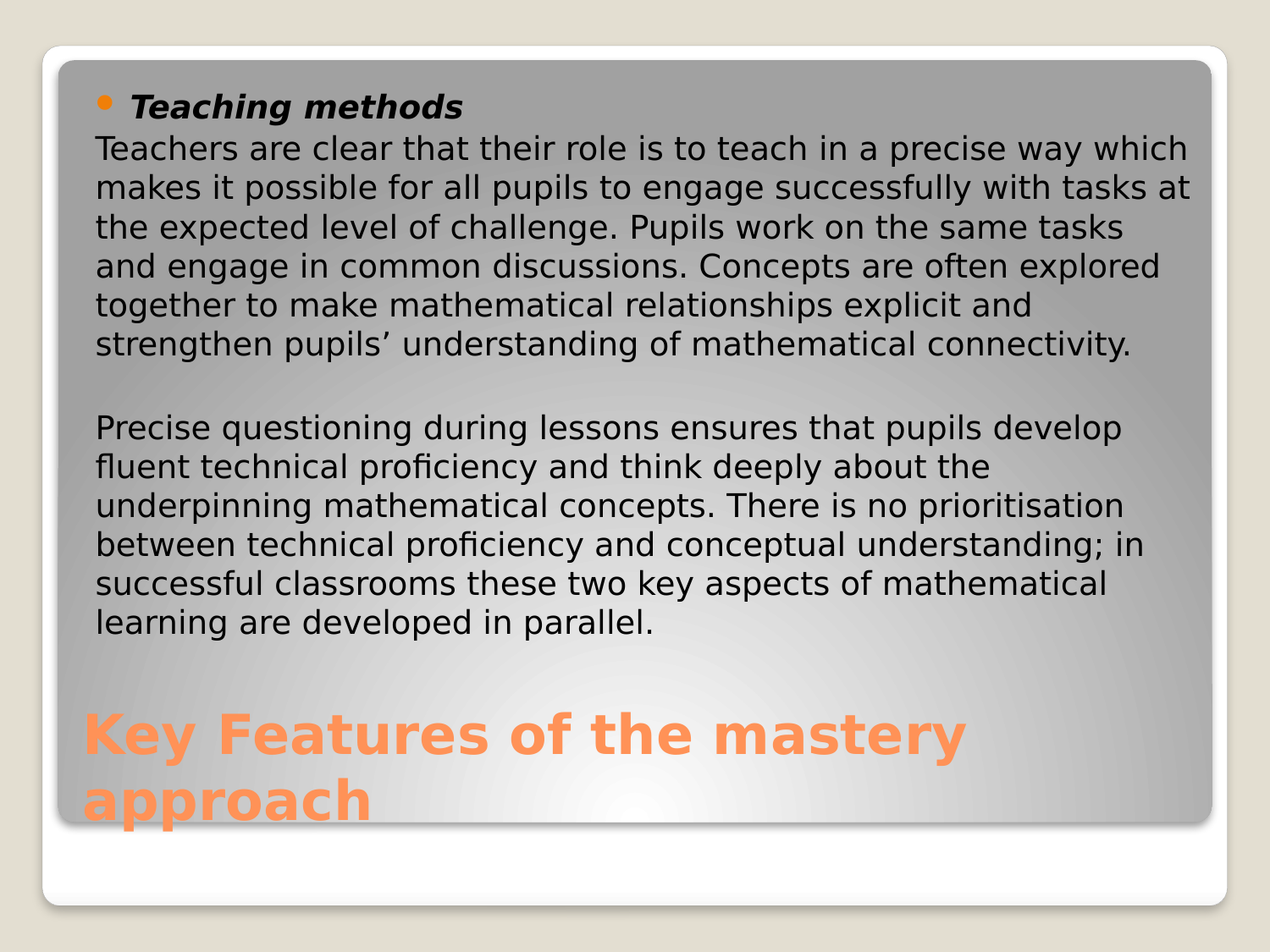

Teaching methods
Teachers are clear that their role is to teach in a precise way which makes it possible for all pupils to engage successfully with tasks at the expected level of challenge. Pupils work on the same tasks and engage in common discussions. Concepts are often explored together to make mathematical relationships explicit and strengthen pupils’ understanding of mathematical connectivity.

Precise questioning during lessons ensures that pupils develop fluent technical proficiency and think deeply about the underpinning mathematical concepts. There is no prioritisation between technical proficiency and conceptual understanding; in successful classrooms these two key aspects of mathematical learning are developed in parallel.
# Key Features of the mastery approach